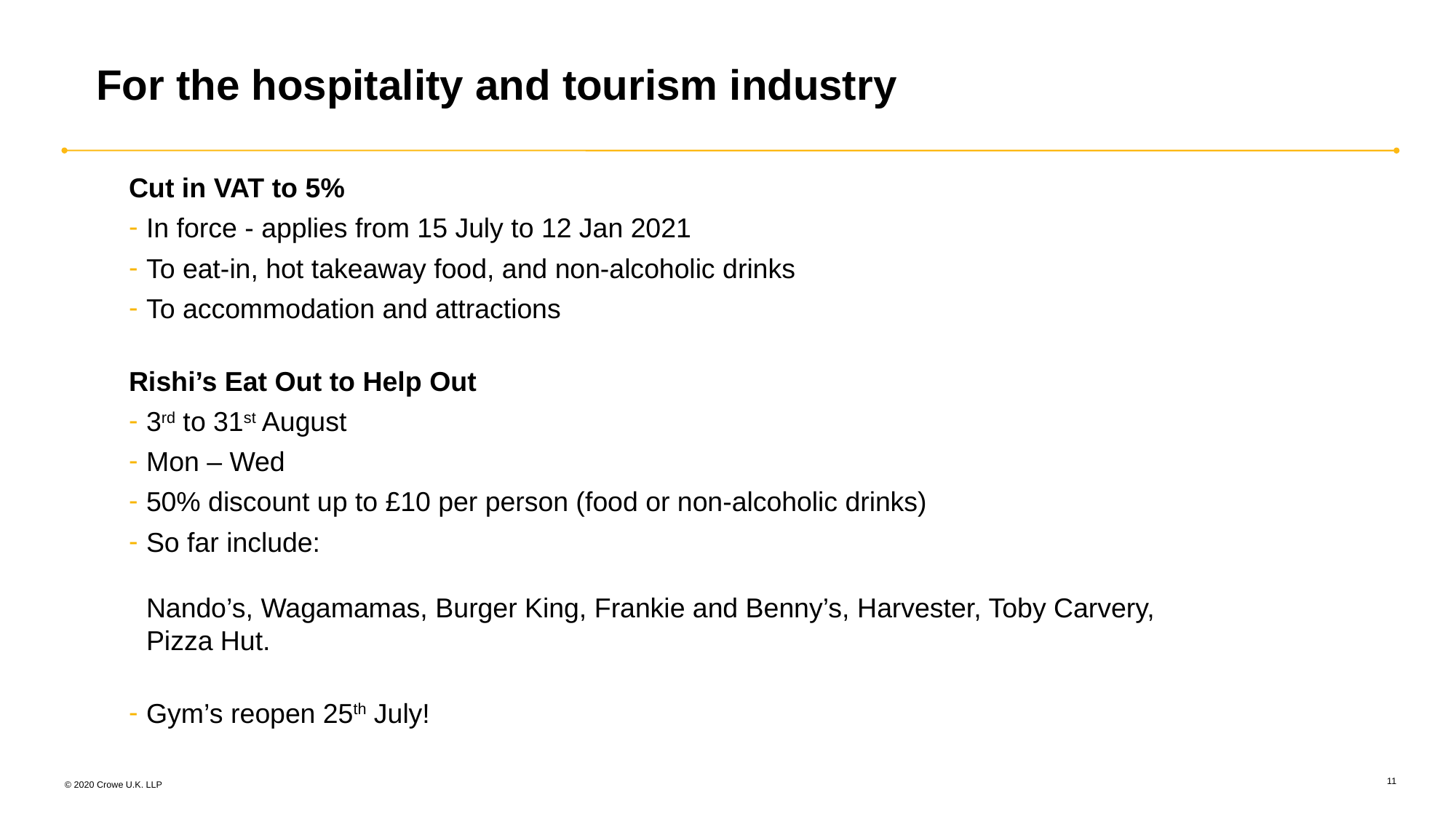

# For the hospitality and tourism industry
Cut in VAT to 5%
In force - applies from 15 July to 12 Jan 2021
To eat-in, hot takeaway food, and non-alcoholic drinks
To accommodation and attractions
Rishi’s Eat Out to Help Out
3rd to 31st August
Mon – Wed
50% discount up to £10 per person (food or non-alcoholic drinks)
So far include:
Nando’s, Wagamamas, Burger King, Frankie and Benny’s, Harvester, Toby Carvery, Pizza Hut.
Gym’s reopen 25th July!